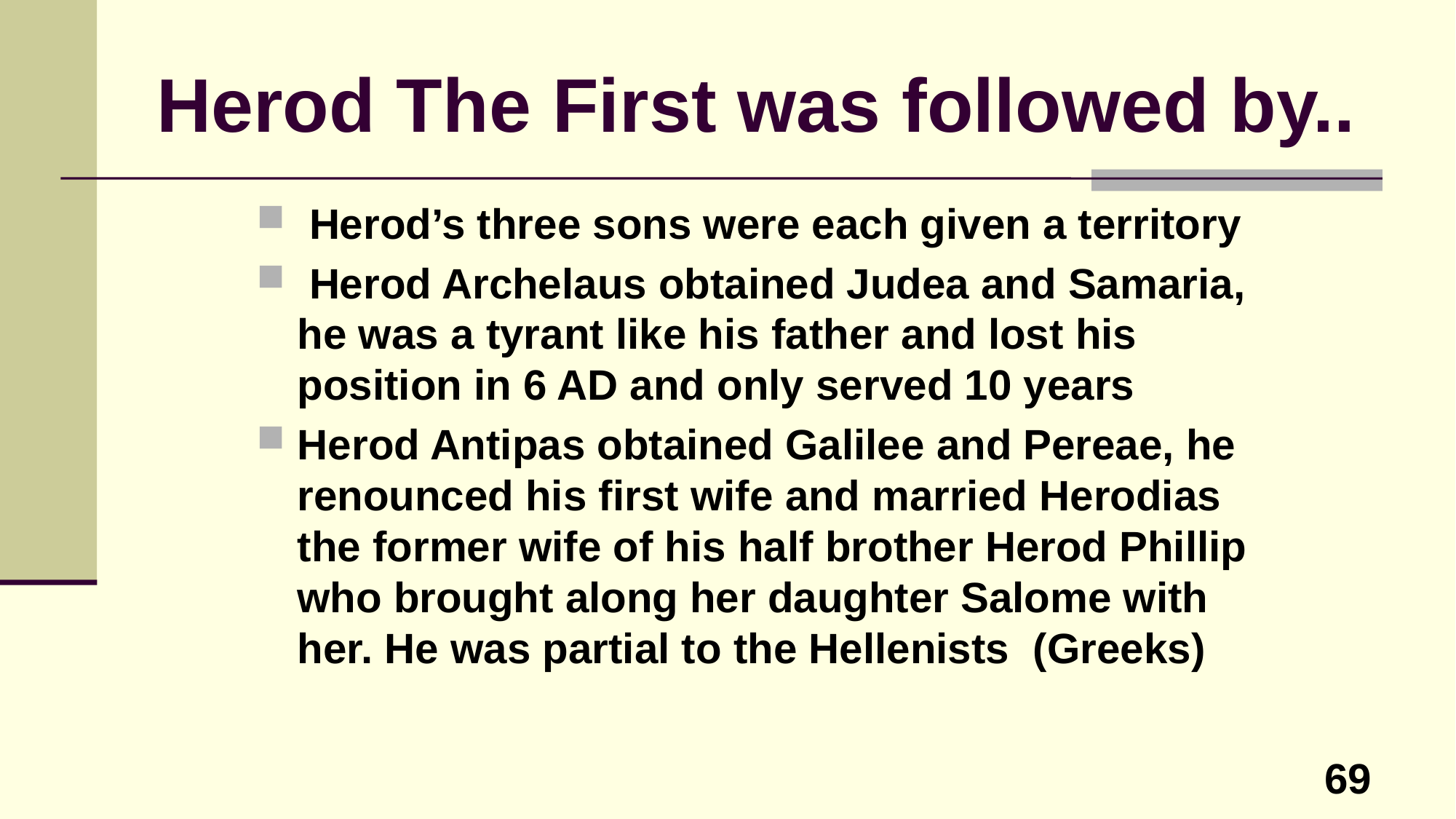

# Herod The First was followed by..
 Herod’s three sons were each given a territory
 Herod Archelaus obtained Judea and Samaria, he was a tyrant like his father and lost his position in 6 AD and only served 10 years
Herod Antipas obtained Galilee and Pereae, he renounced his first wife and married Herodias the former wife of his half brother Herod Phillip who brought along her daughter Salome with her. He was partial to the Hellenists  (Greeks)
69